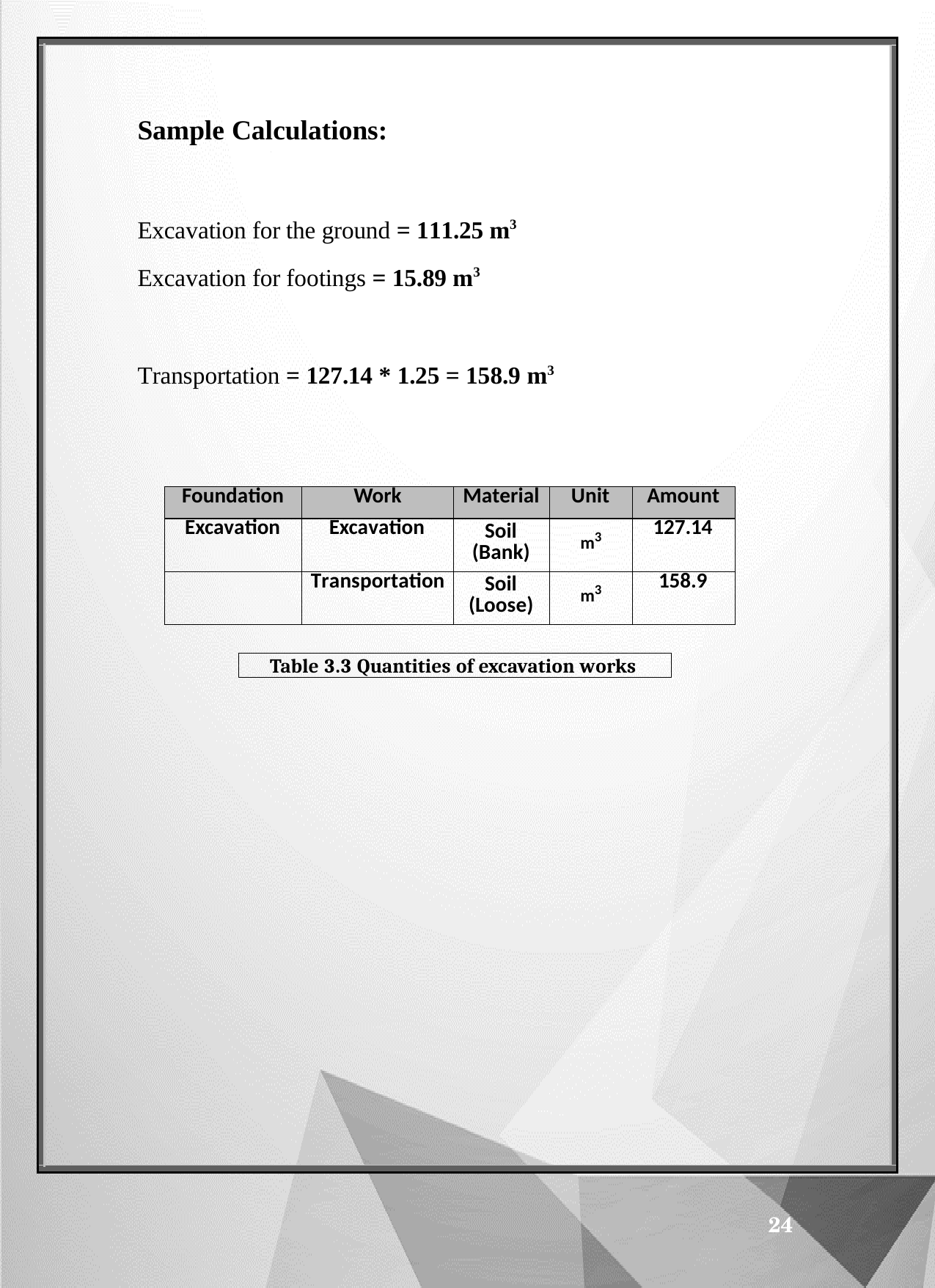

Sample Calculations:

Excavation for the ground = 111.25 m3
Excavation for footings = 15.89 m3

Transportation = 127.14 * 1.25 = 158.9 m3
| Foundation | Work | Material | Unit | Amount |
| --- | --- | --- | --- | --- |
| Excavation | Excavation | Soil (Bank) | m3 | 127.14 |
|  | Transportation | Soil (Loose) | m3 | 158.9 |
Table 3.3 Quantities of excavation works

24